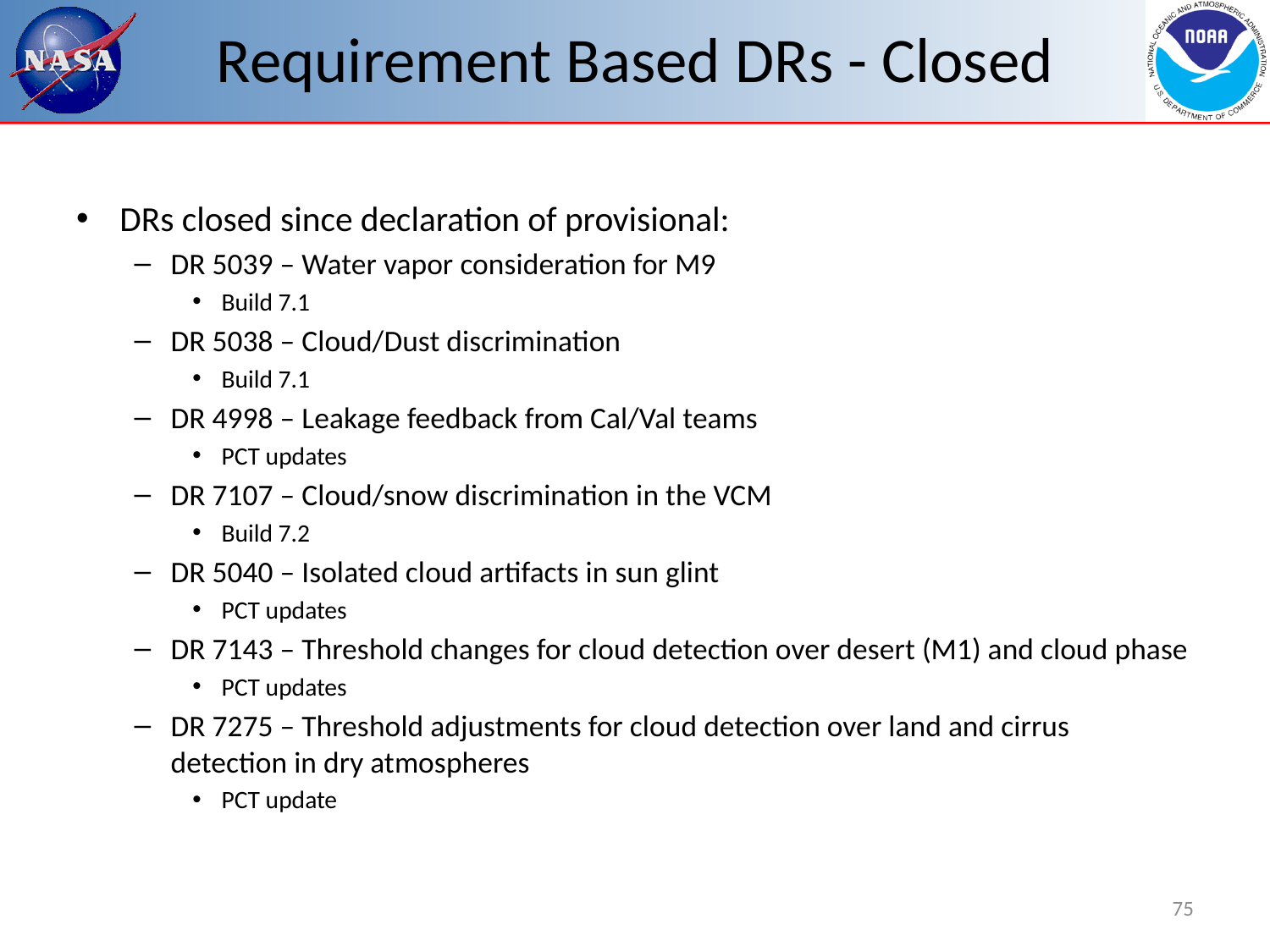

# Requirement Based DRs - Closed
DRs closed since declaration of provisional:
DR 5039 – Water vapor consideration for M9
Build 7.1
DR 5038 – Cloud/Dust discrimination
Build 7.1
DR 4998 – Leakage feedback from Cal/Val teams
PCT updates
DR 7107 – Cloud/snow discrimination in the VCM
Build 7.2
DR 5040 – Isolated cloud artifacts in sun glint
PCT updates
DR 7143 – Threshold changes for cloud detection over desert (M1) and cloud phase
PCT updates
DR 7275 – Threshold adjustments for cloud detection over land and cirrus detection in dry atmospheres
PCT update
75